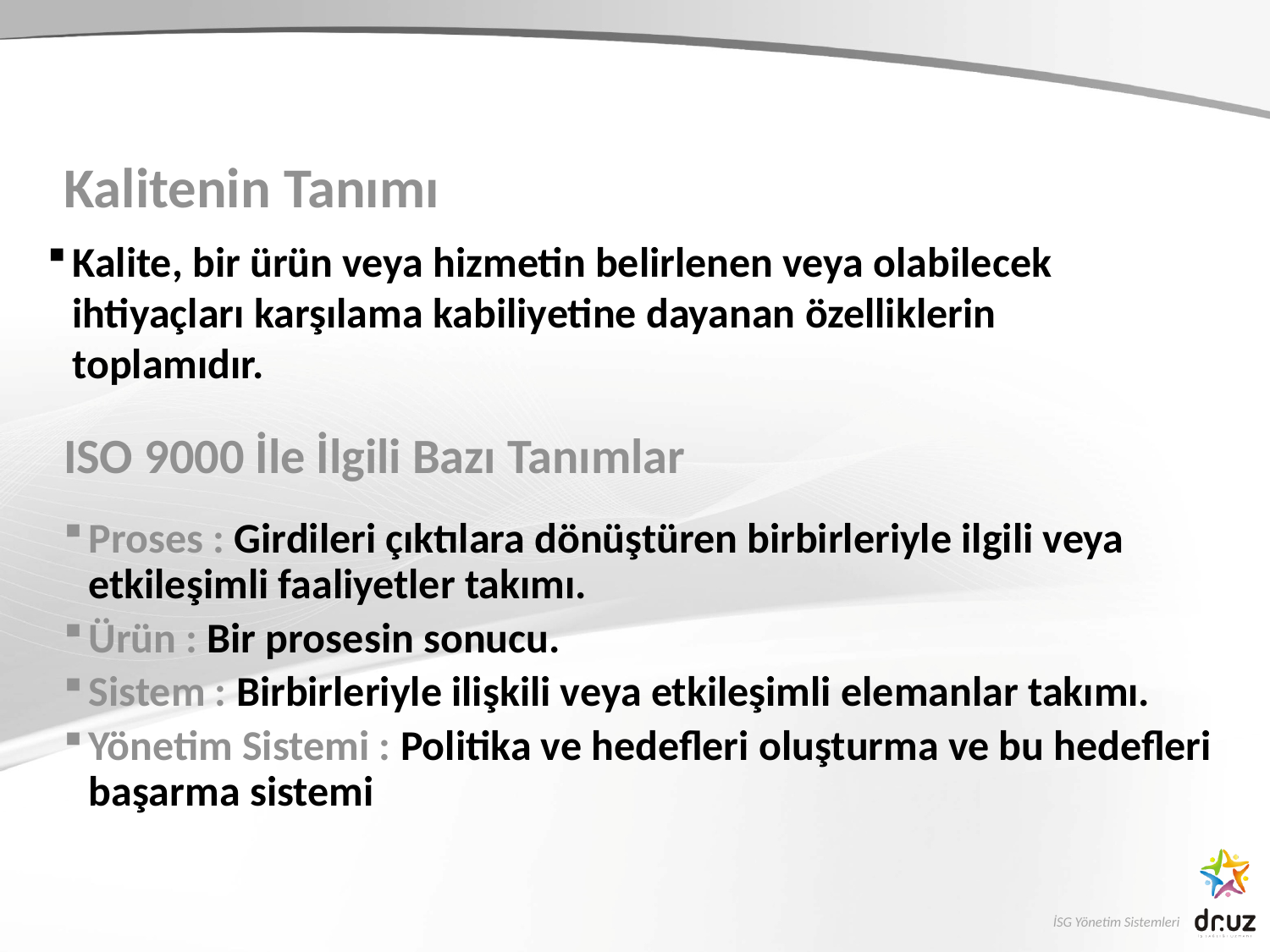

# Kalitenin Tanımı
Kalite, bir ürün veya hizmetin belirlenen veya olabilecek ihtiyaçları karşılama kabiliyetine dayanan özelliklerin toplamıdır.
ISO 9000 İle İlgili Bazı Tanımlar
Proses : Girdileri çıktılara dönüştüren birbirleriyle ilgili veya etkileşimli faaliyetler takımı.
Ürün : Bir prosesin sonucu.
Sistem : Birbirleriyle ilişkili veya etkileşimli elemanlar takımı.
Yönetim Sistemi : Politika ve hedefleri oluşturma ve bu hedefleri başarma sistemi